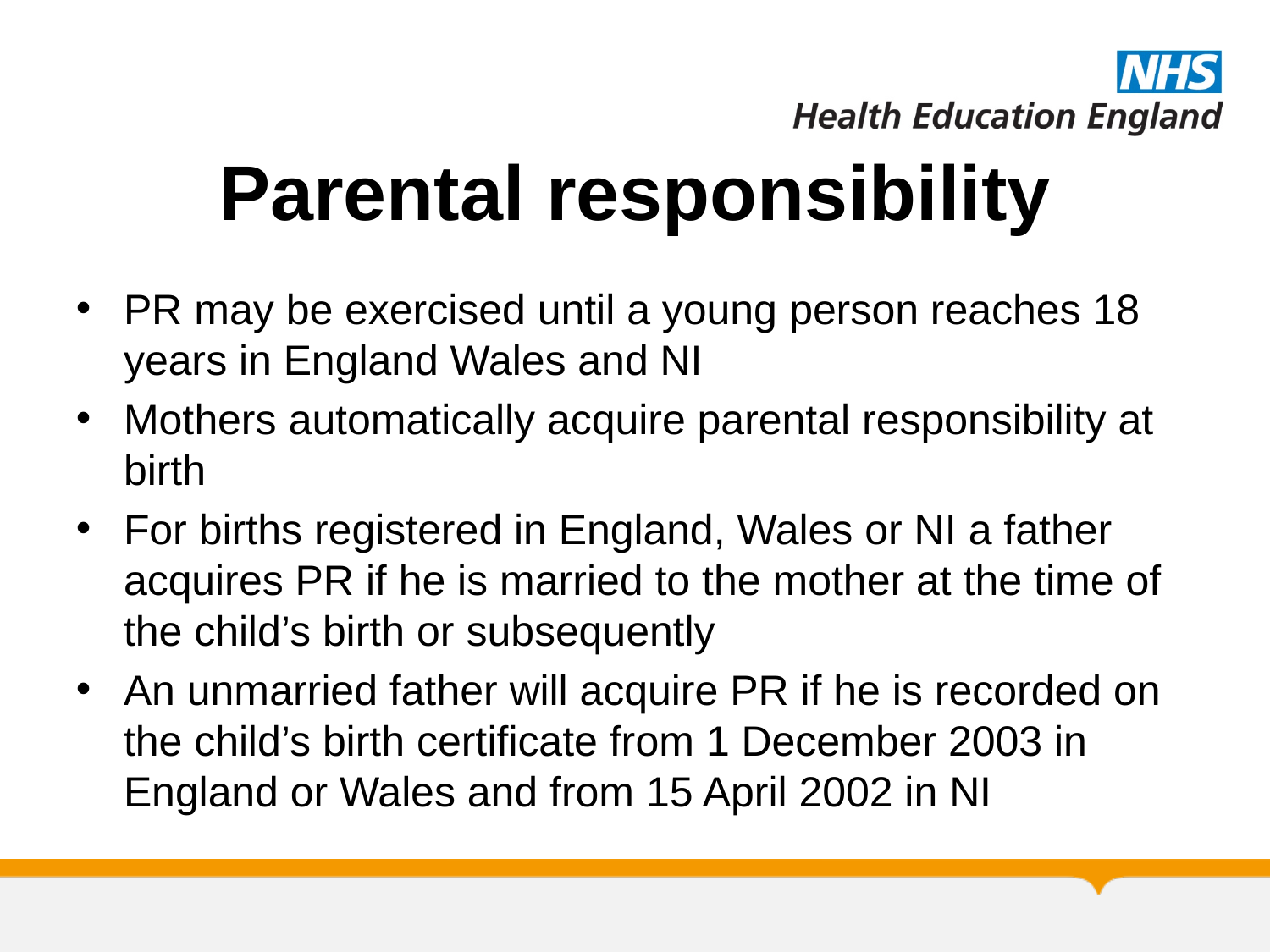

# Parental responsibility
PR may be exercised until a young person reaches 18 years in England Wales and NI
Mothers automatically acquire parental responsibility at birth
For births registered in England, Wales or NI a father acquires PR if he is married to the mother at the time of the child’s birth or subsequently
An unmarried father will acquire PR if he is recorded on the child’s birth certificate from 1 December 2003 in England or Wales and from 15 April 2002 in NI